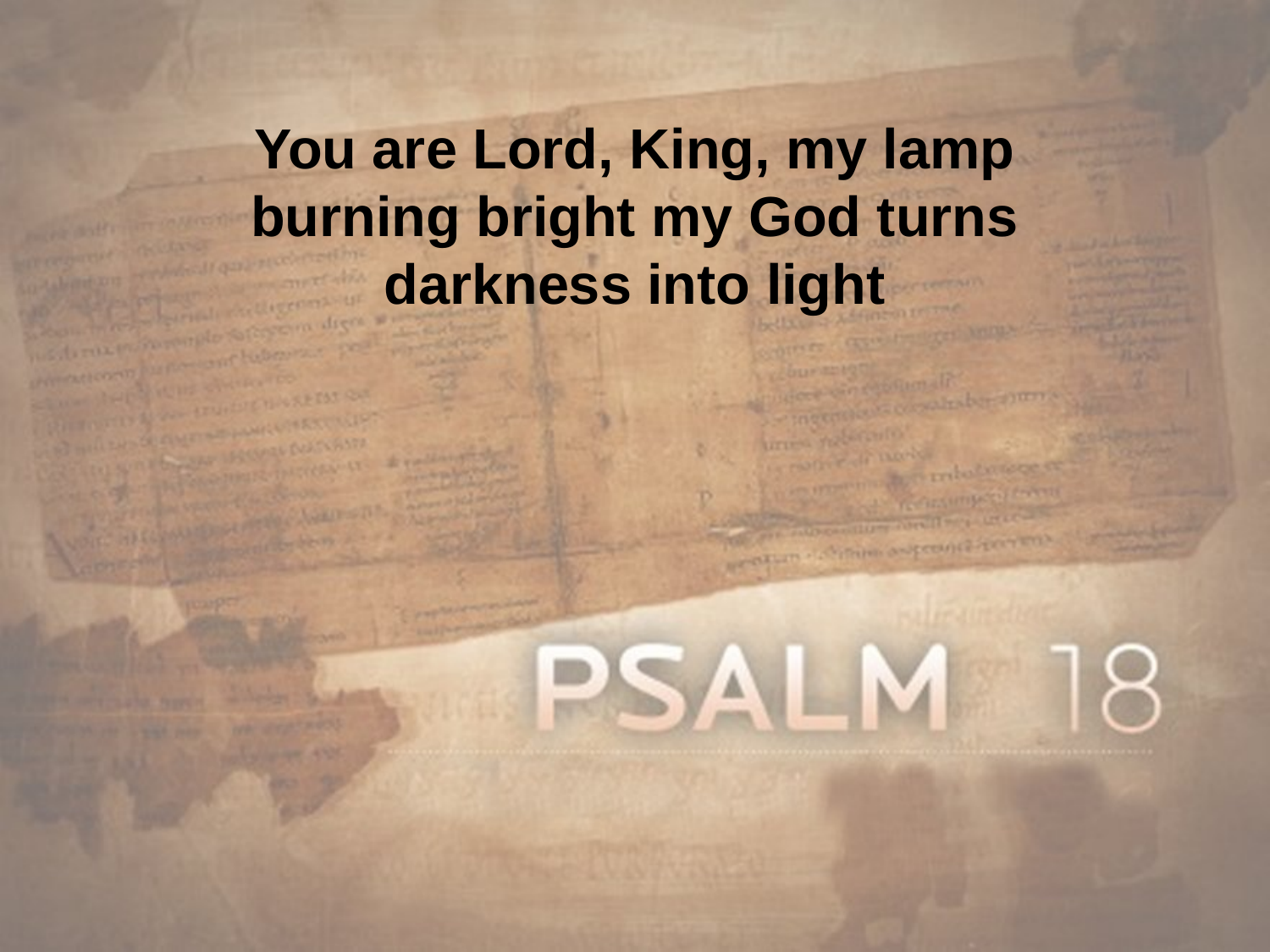

You are Lord, King, my lamp burning bright my God turns darkness into light